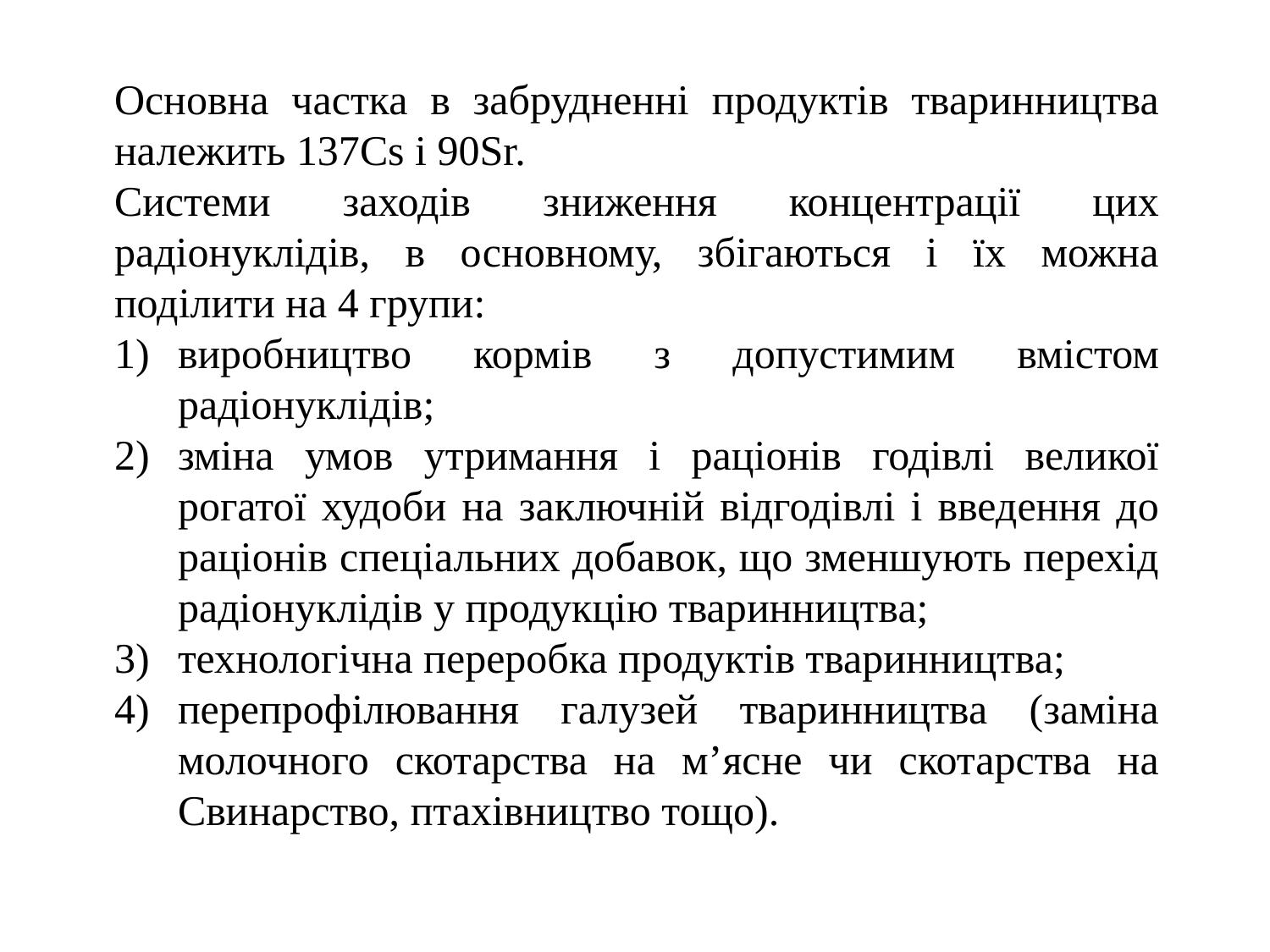

Основна частка в забрудненні продуктів тваринництва належить 137Cs і 90Sr.
Системи заходів зниження концентрації цих радіонуклідів, в основному, збігаються і їх можна поділити на 4 групи:
виробництво кормів з допустимим вмістом радіонуклідів;
зміна умов утримання і раціонів годівлі великої рогатої худоби на заключній відгодівлі і введення до раціонів спеціальних добавок, що зменшують перехід радіонуклідів у продукцію тваринництва;
технологічна переробка продуктів тваринництва;
перепрофілювання галузей тваринництва (заміна молочного скотарства на м’ясне чи скотарства на Свинарство, птахівництво тощо).